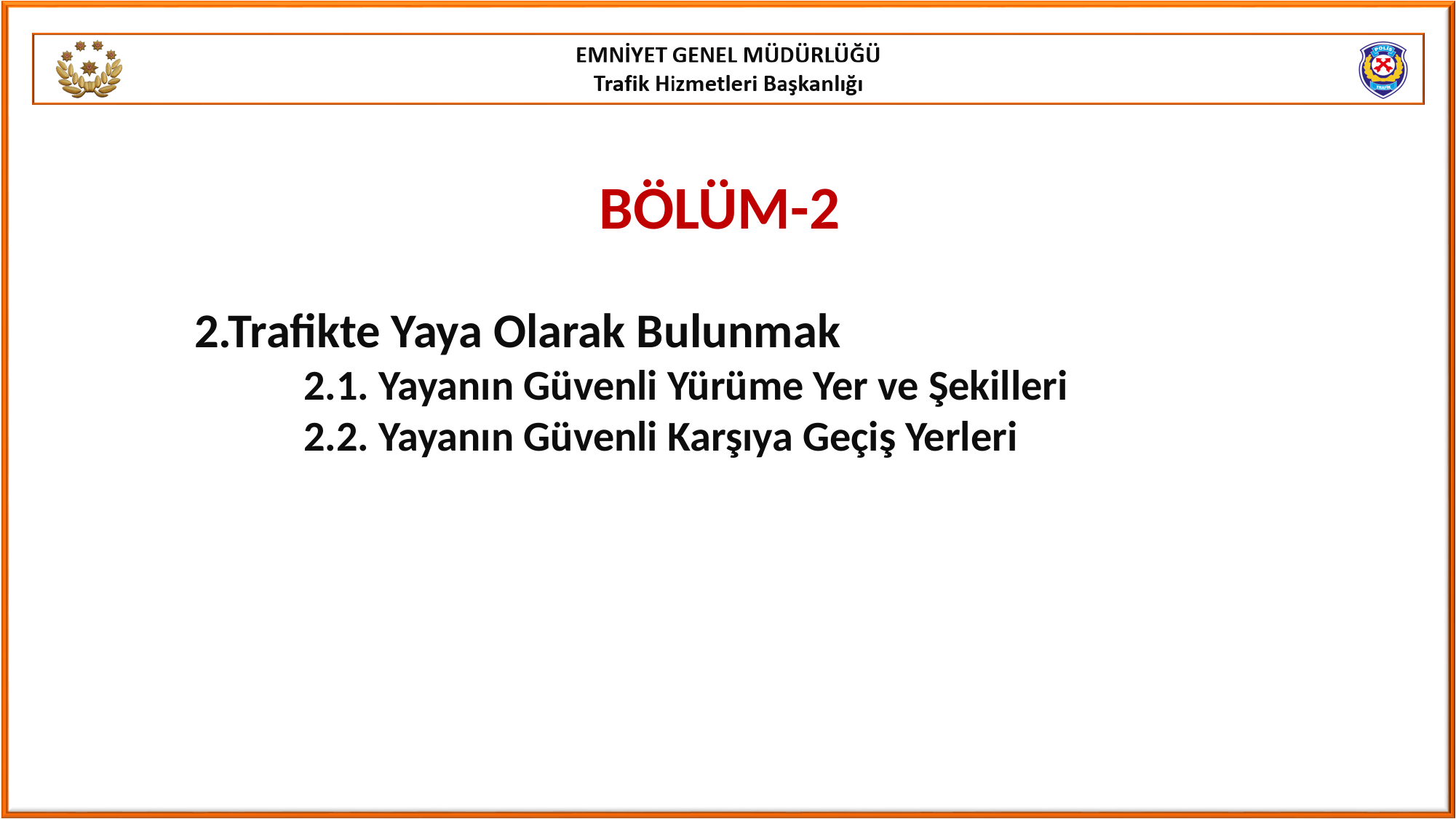

BÖLÜM-2

	2.Trafikte Yaya Olarak Bulunmak
		2.1. Yayanın Güvenli Yürüme Yer ve Şekilleri
		2.2. Yayanın Güvenli Karşıya Geçiş Yerleri